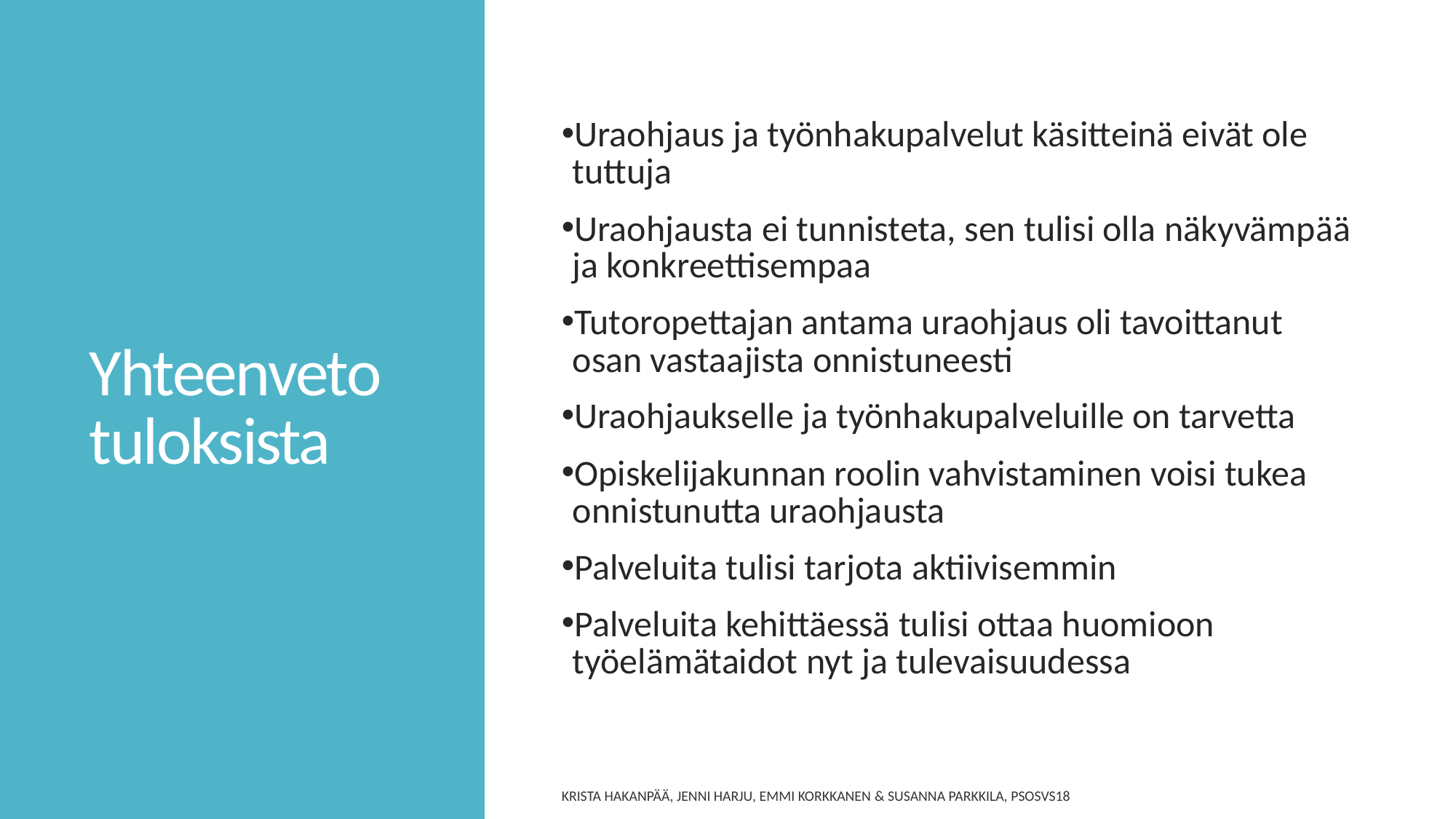

# Yhteenveto tuloksista
Uraohjaus ja työnhakupalvelut käsitteinä eivät ole tuttuja
Uraohjausta ei tunnisteta, sen tulisi olla näkyvämpää ja konkreettisempaa
Tutoropettajan antama uraohjaus oli tavoittanut osan vastaajista onnistuneesti
Uraohjaukselle ja työnhakupalveluille on tarvetta
Opiskelijakunnan roolin vahvistaminen voisi tukea onnistunutta uraohjausta
Palveluita tulisi tarjota aktiivisemmin
Palveluita kehittäessä tulisi ottaa huomioon työelämätaidot nyt ja tulevaisuudessa

Krista Hakanpää, Jenni Harju, Emmi Korkkanen & Susanna Parkkila, PSOSVS18